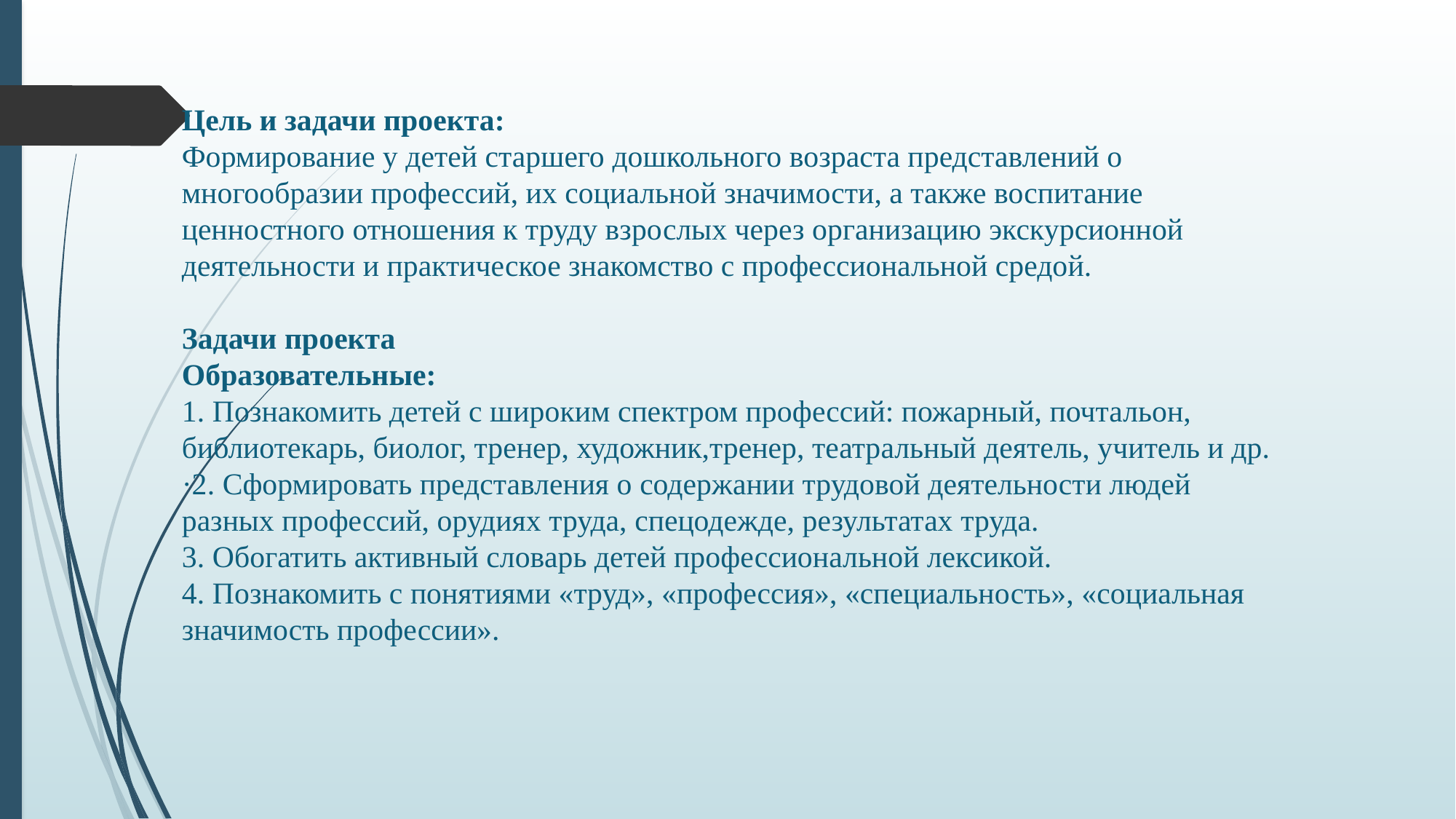

Цель и задачи проекта:
Формирование у детей старшего дошкольного возраста представлений о многообразии профессий, их социальной значимости, а также воспитание ценностного отношения к труду взрослых через организацию экскурсионной деятельности и практическое знакомство с профессиональной средой.

Задачи проекта
Образовательные:
1. Познакомить детей с широким спектром профессий: пожарный, почтальон, библиотекарь, биолог, тренер, художник,тренер, театральный деятель, учитель и др.
·2. Сформировать представления о содержании трудовой деятельности людей разных профессий, орудиях труда, спецодежде, результатах труда.
3. Обогатить активный словарь детей профессиональной лексикой.
4. Познакомить с понятиями «труд», «профессия», «специальность», «социальная значимость профессии».